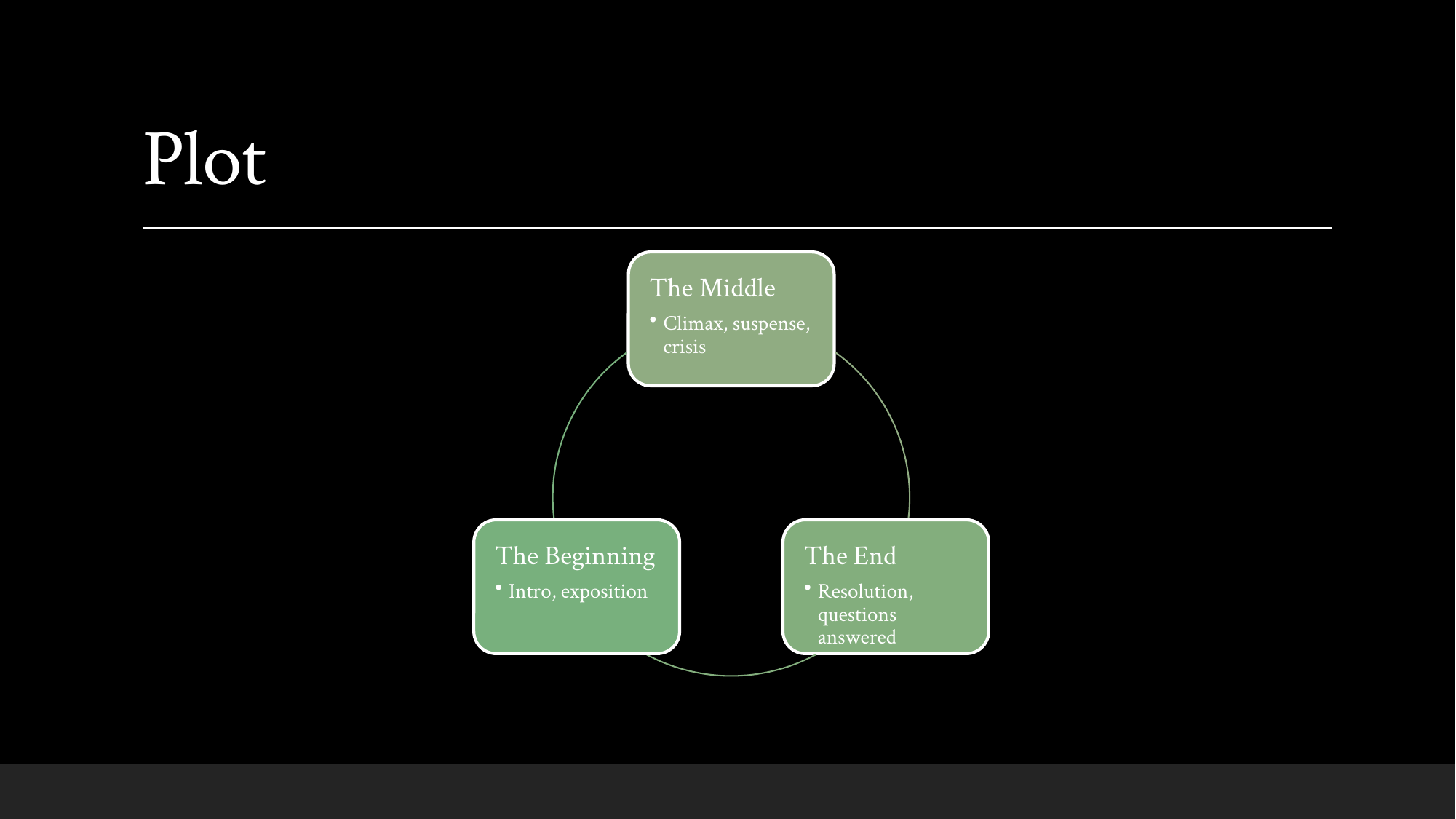

# Plot

The Middle
Climax, suspense, crisis
The End
Resolution, questions answered
The Beginning
Intro, exposition